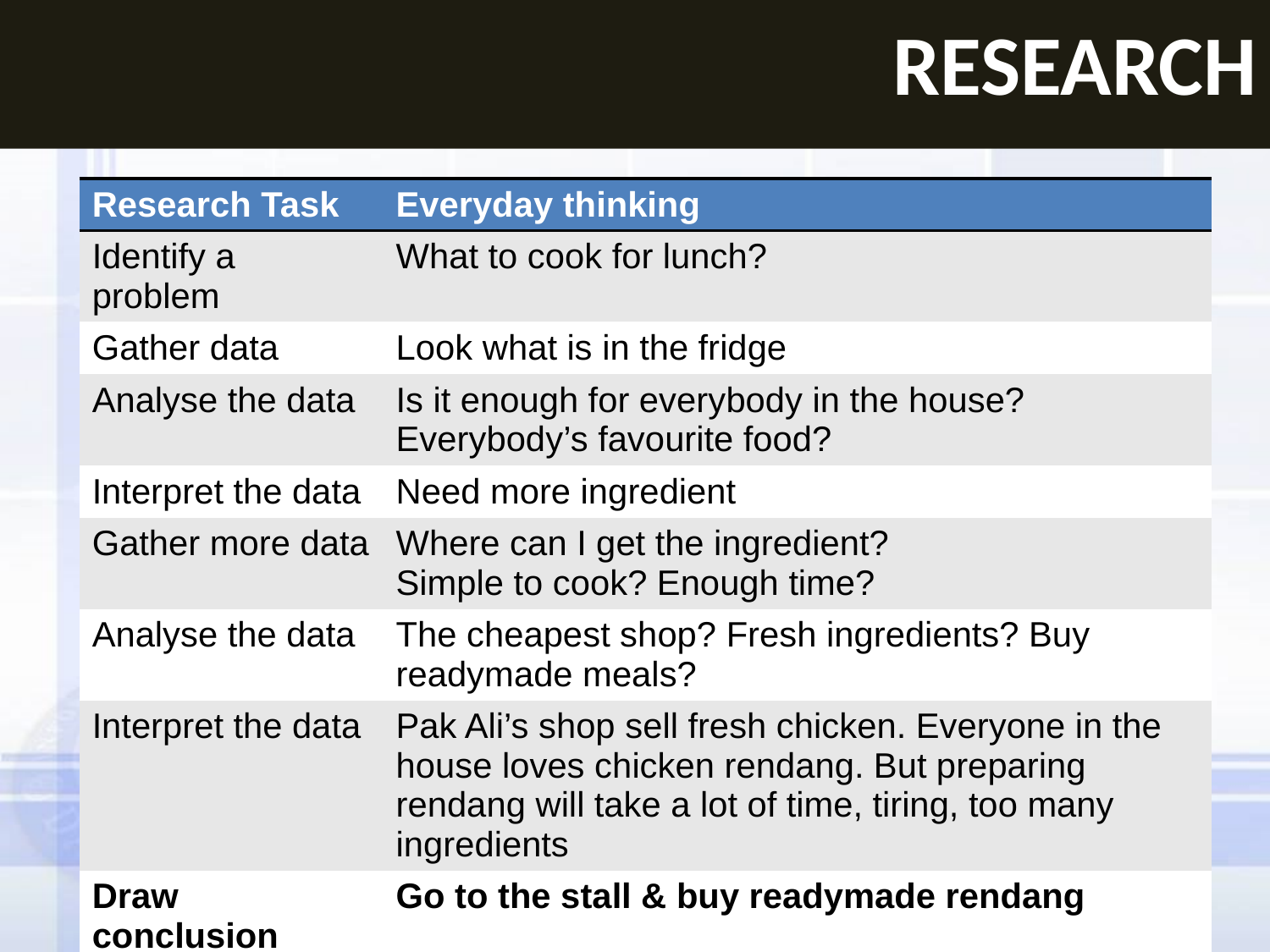

# Research
| Research Task | Everyday thinking |
| --- | --- |
| Identify a problem | What to cook for lunch? |
| Gather data | Look what is in the fridge |
| Analyse the data | Is it enough for everybody in the house? Everybody’s favourite food? |
| Interpret the data | Need more ingredient |
| Gather more data | Where can I get the ingredient? Simple to cook? Enough time? |
| Analyse the data | The cheapest shop? Fresh ingredients? Buy readymade meals? |
| Interpret the data | Pak Ali’s shop sell fresh chicken. Everyone in the house loves chicken rendang. But preparing rendang will take a lot of time, tiring, too many ingredients |
| Draw conclusion | Go to the stall & buy readymade rendang |